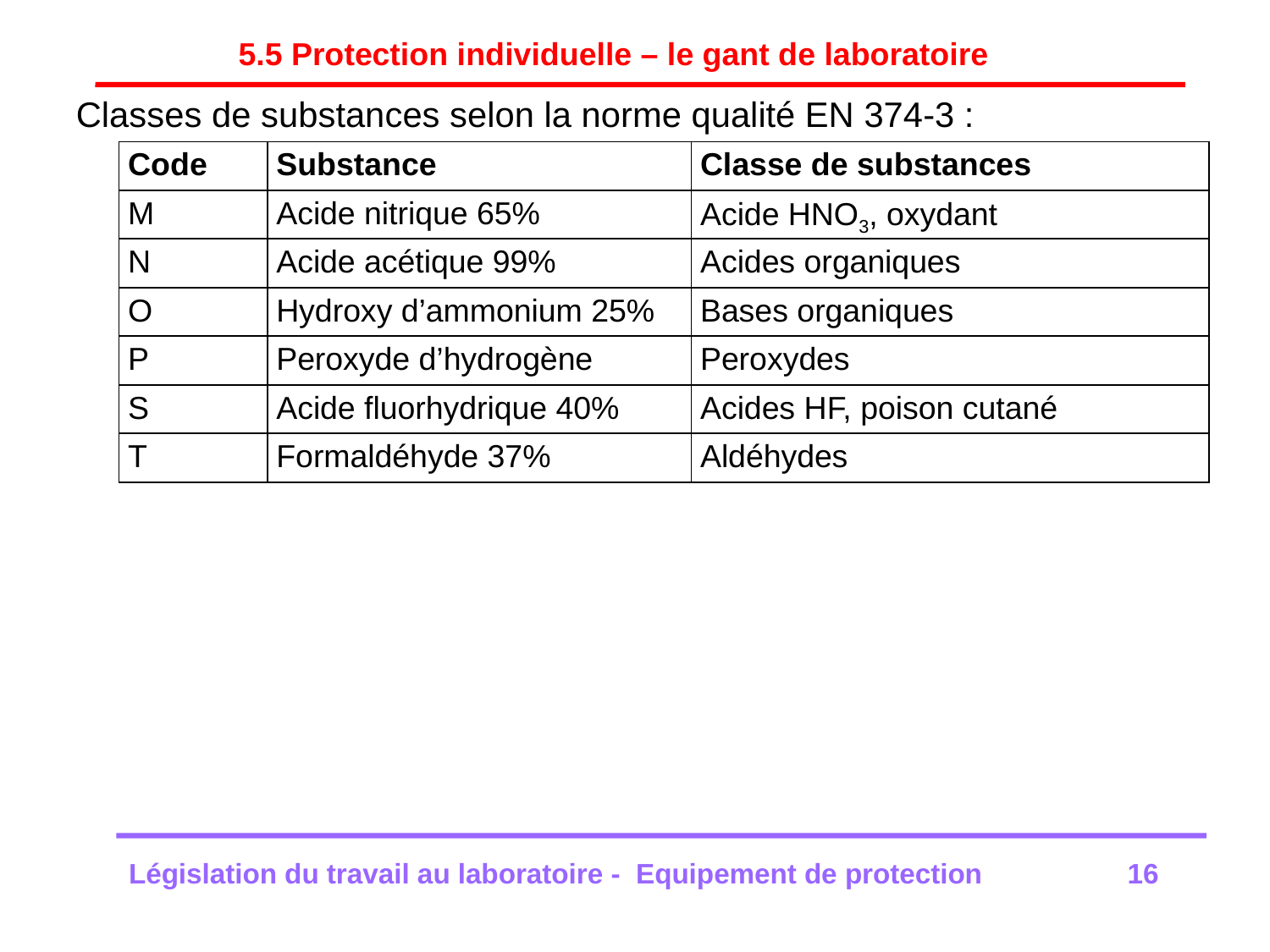

# 5.5 Protection individuelle – le gant de laboratoire

Classes de substances selon la norme qualité EN 374-3 :

| Code | Substance | Classe de substances |
| --- | --- | --- |
| M | Acide nitrique 65% | Acide HNO3, oxydant |
| N | Acide acétique 99% | Acides organiques |
| O | Hydroxy d’ammonium 25% | Bases organiques |
| P | Peroxyde d’hydrogène | Peroxydes |
| S | Acide fluorhydrique 40% | Acides HF, poison cutané |
| T | Formaldéhyde 37% | Aldéhydes |

Législation du travail au laboratoire -  Equipement de protection	              16